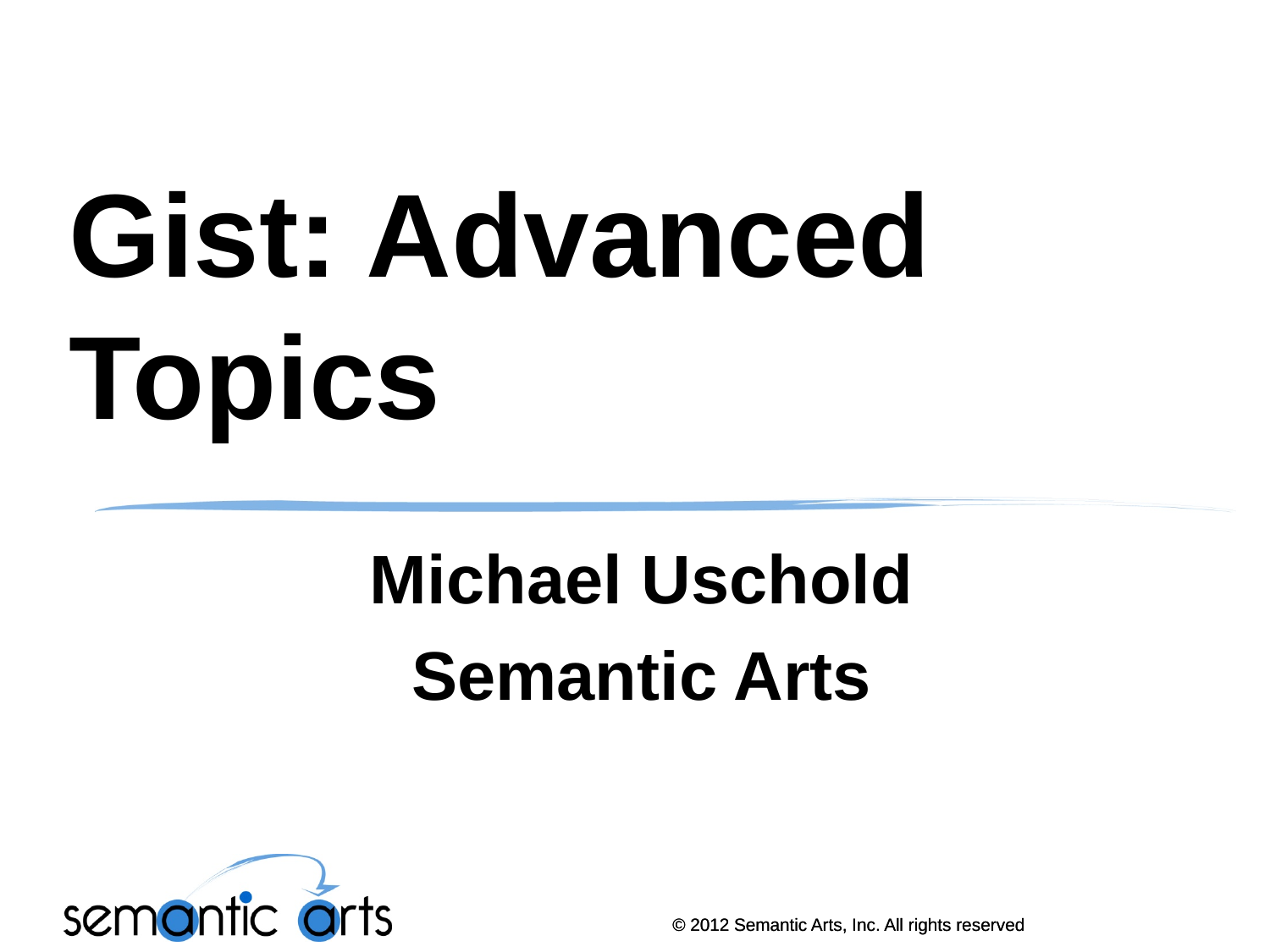

# Gist: Advanced Topics
Michael Uschold
Semantic Arts